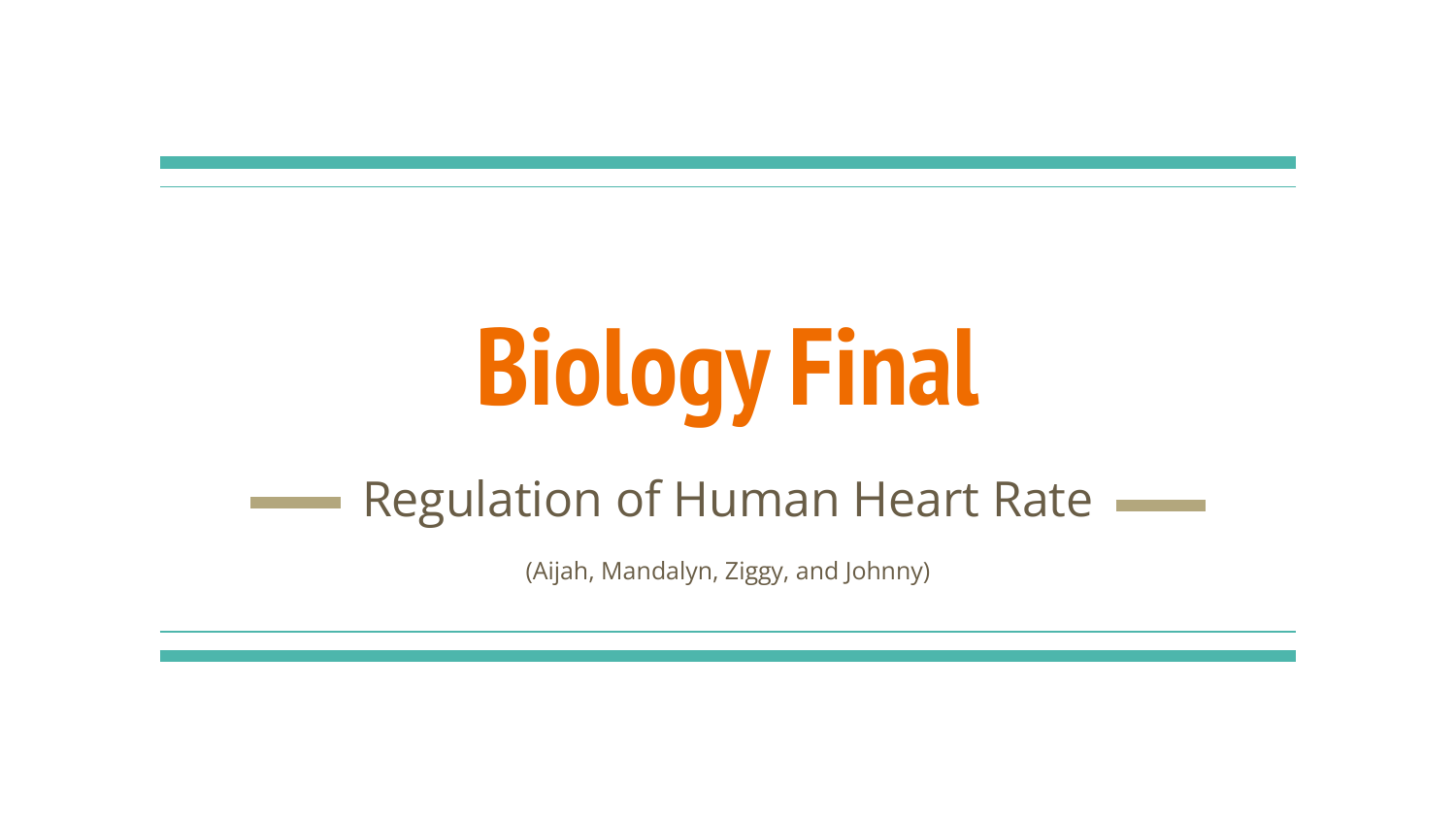

# Biology Final
Regulation of Human Heart Rate

(Aijah, Mandalyn, Ziggy, and Johnny)